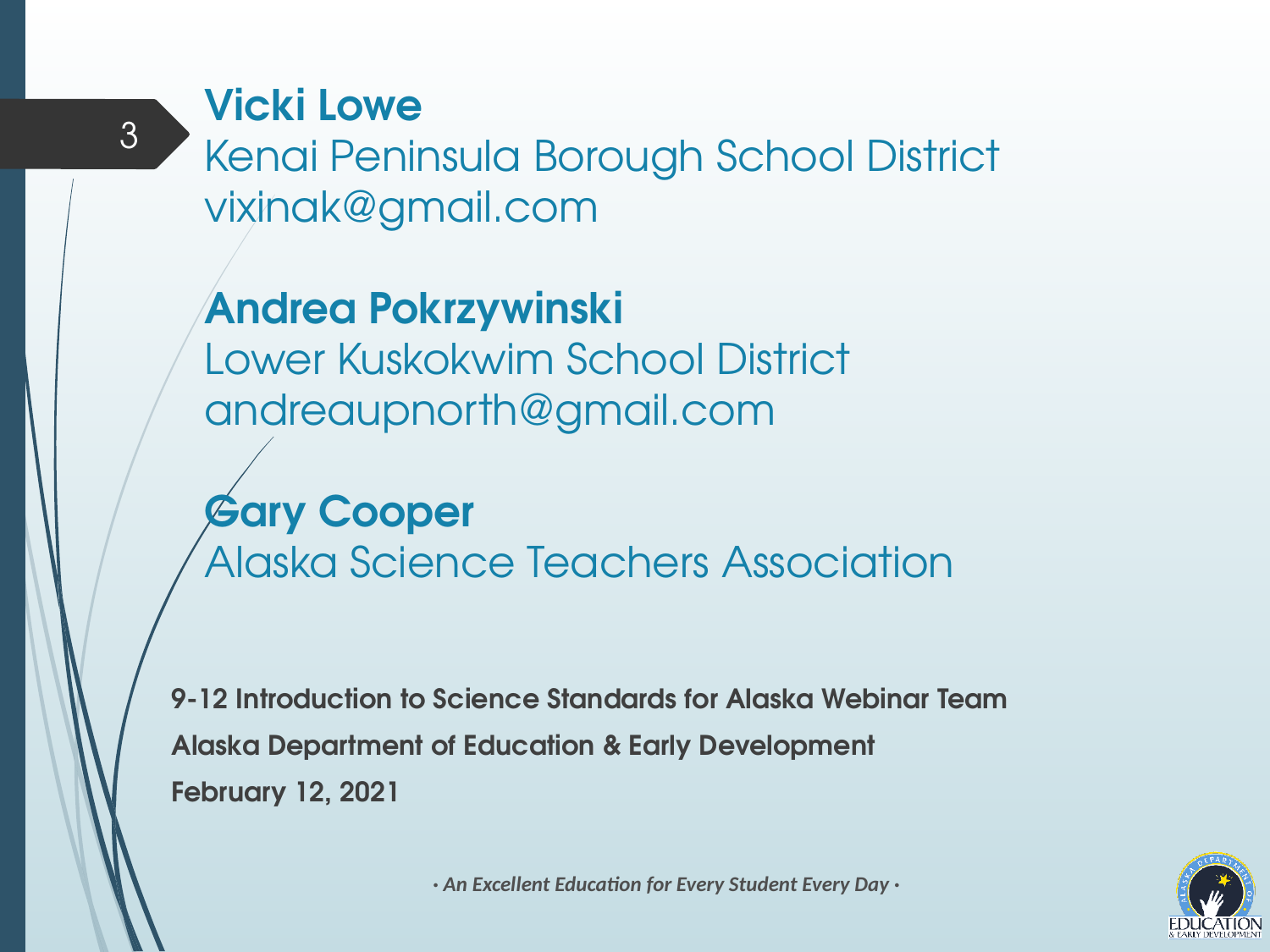

Vicki Lowe
Kenai Peninsula Borough School District
vixinak@gmail.com
Andrea Pokrzywinski
Lower Kuskokwim School District
andreaupnorth@gmail.com
Gary Cooper
Alaska Science Teachers Association
3
9-12 Introduction to Science Standards for Alaska Webinar Team
Alaska Department of Education & Early Development
February 12, 2021
· An Excellent Education for Every Student Every Day ·